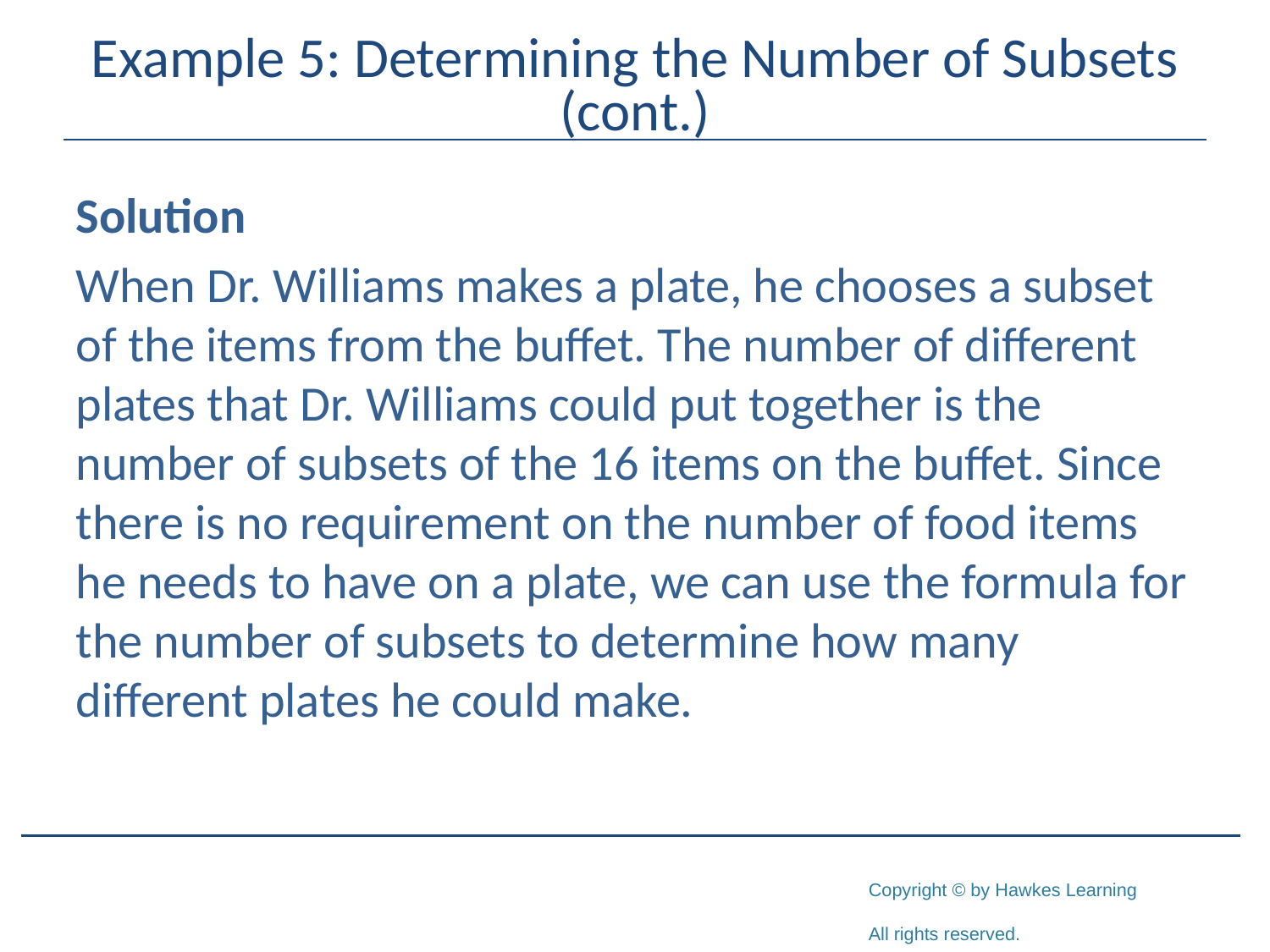

# Example 5: Determining the Number of Subsets (cont.)
Solution
When Dr. Williams makes a plate, he chooses a subset of the items from the buffet. The number of different plates that Dr. Williams could put together is the number of subsets of the 16 items on the buffet. Since there is no requirement on the number of food items he needs to have on a plate, we can use the formula for the number of subsets to determine how many different plates he could make.